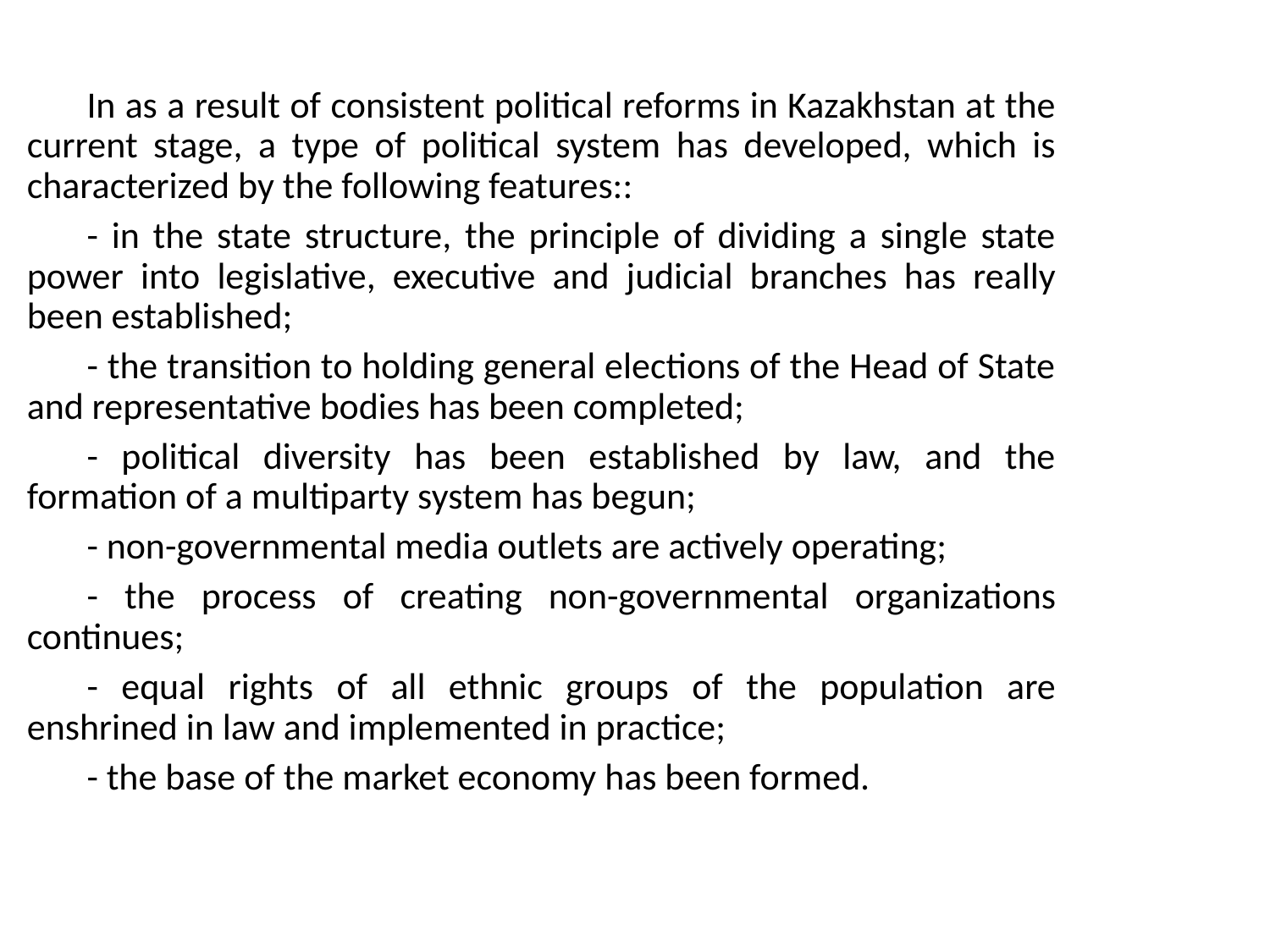

In as a result of consistent political reforms in Kazakhstan at the current stage, a type of political system has developed, which is characterized by the following features::
- in the state structure, the principle of dividing a single state power into legislative, executive and judicial branches has really been established;
- the transition to holding general elections of the Head of State and representative bodies has been completed;
- political diversity has been established by law, and the formation of a multiparty system has begun;
- non-governmental media outlets are actively operating;
- the process of creating non-governmental organizations continues;
- equal rights of all ethnic groups of the population are enshrined in law and implemented in practice;
- the base of the market economy has been formed.